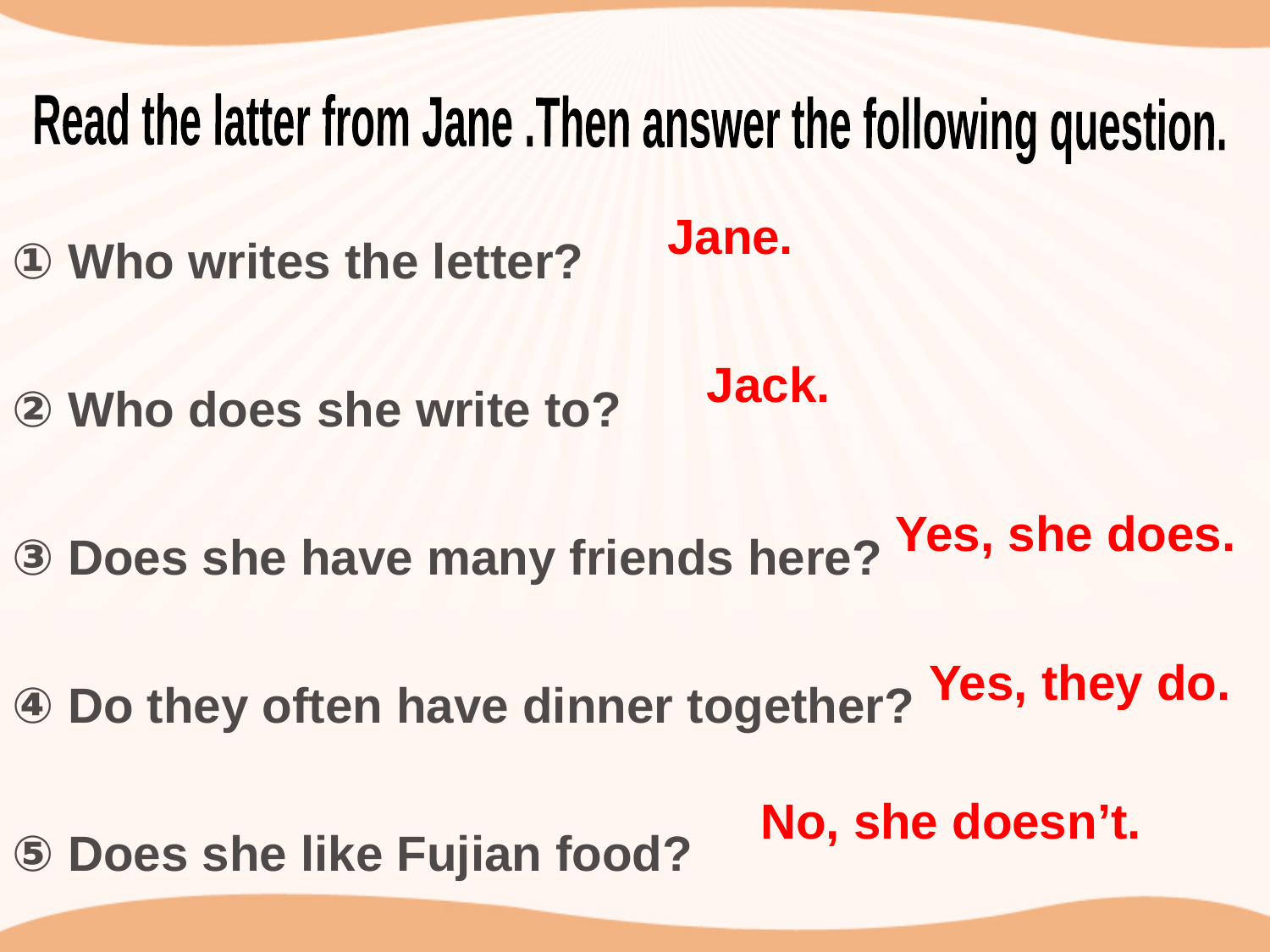

Read the latter from Jane .Then answer the following question.
① Who writes the letter?
② Who does she write to?
③ Does she have many friends here?
④ Do they often have dinner together?
⑤ Does she like Fujian food?
Jane.
Jack.
Yes, she does.
 Yes, they do.
 No, she doesn’t.